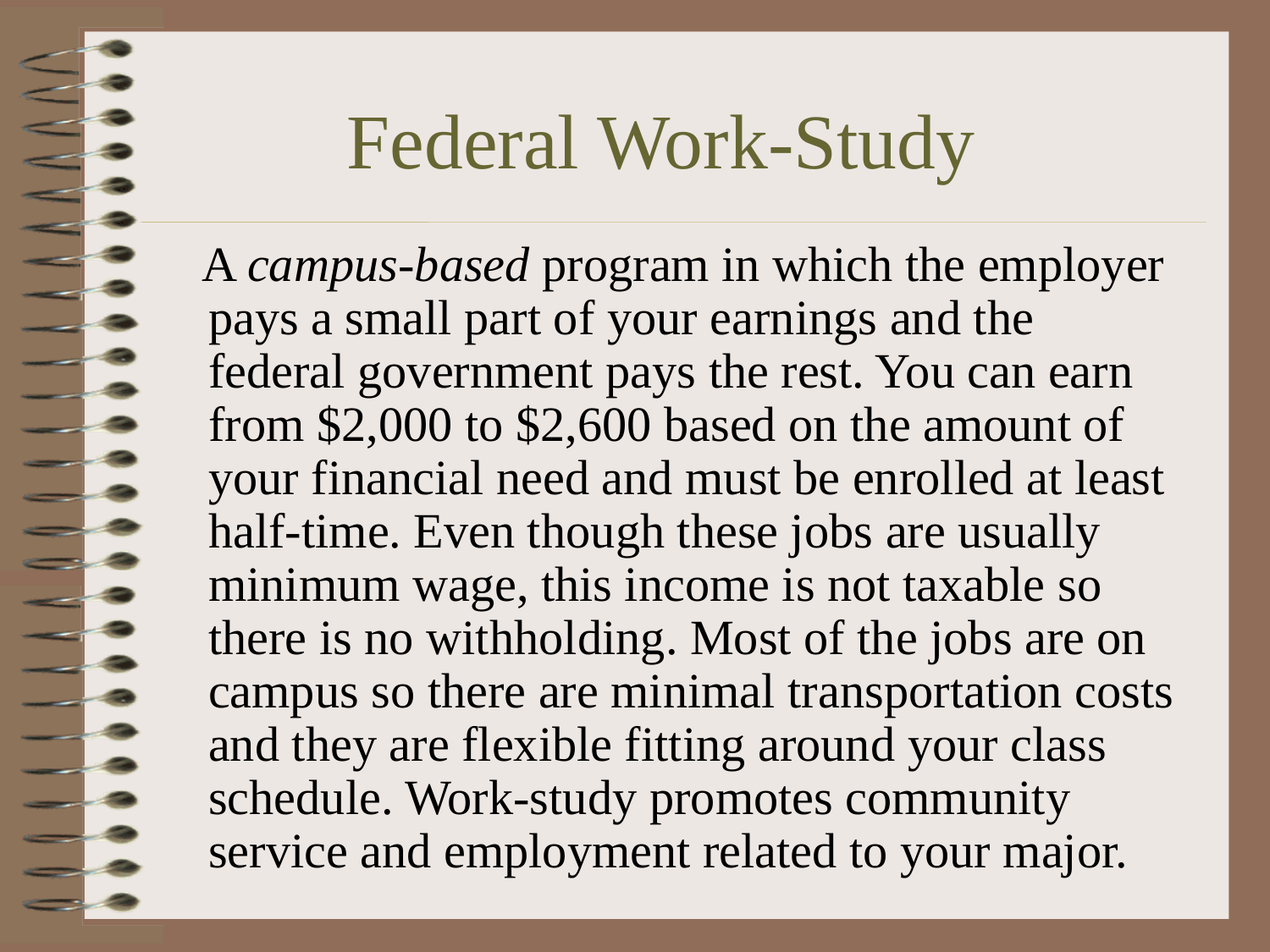

# Federal Work-Study
   A campus-based program in which the employer pays a small part of your earnings and the federal government pays the rest. You can earn from $2,000 to $2,600 based on the amount of your financial need and must be enrolled at least half-time. Even though these jobs are usually minimum wage, this income is not taxable so there is no withholding. Most of the jobs are on campus so there are minimal transportation costs and they are flexible fitting around your class schedule. Work-study promotes community service and employment related to your major.